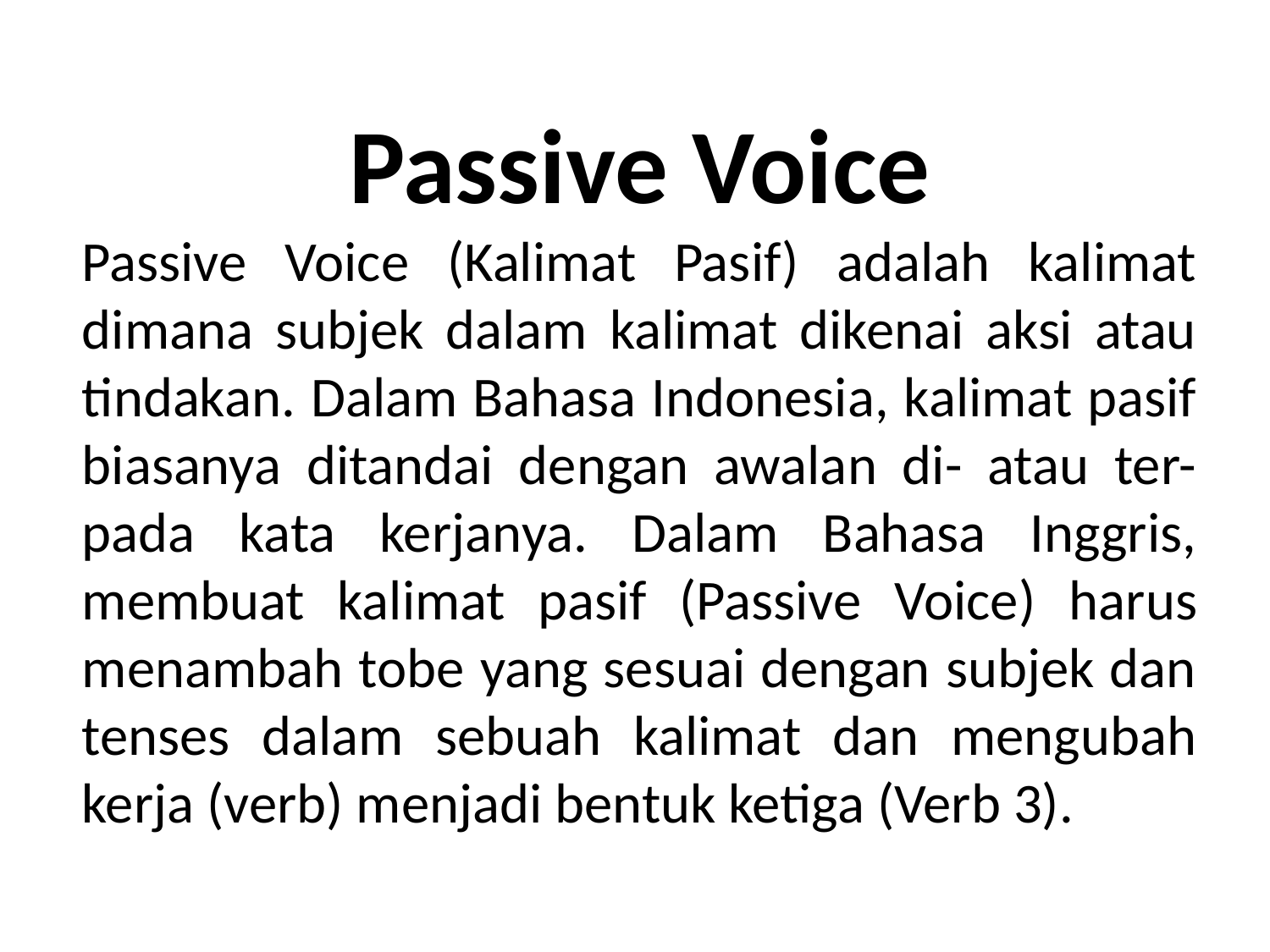

Passive Voice
Passive Voice (Kalimat Pasif) adalah kalimat dimana subjek dalam kalimat dikenai aksi atau tindakan. Dalam Bahasa Indonesia, kalimat pasif biasanya ditandai dengan awalan di- atau ter- pada kata kerjanya. Dalam Bahasa Inggris, membuat kalimat pasif (Passive Voice) harus menambah tobe yang sesuai dengan subjek dan tenses dalam sebuah kalimat dan mengubah kerja (verb) menjadi bentuk ketiga (Verb 3).